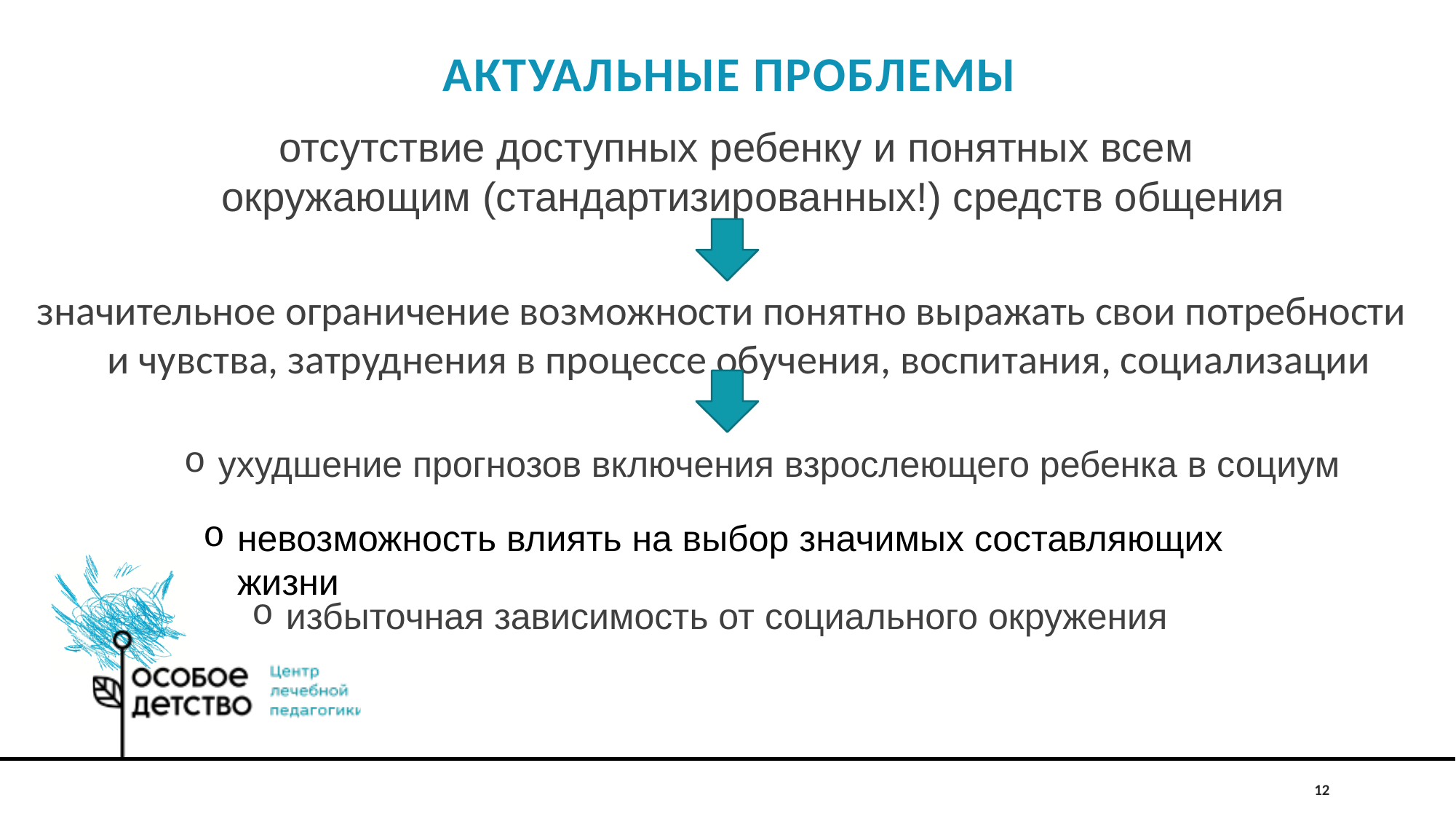

# АКТУАЛЬНЫЕ ПРОБЛЕМЫ
отсутствие доступных ребенку и понятных всем окружающим (стандартизированных!) средств общения

значительное ограничение возможности понятно выражать свои потребности и чувства, затруднения в процессе обучения, воспитания, социализации

ухудшение прогнозов включения взрослеющего ребенка в социум
невозможность влиять на выбор значимых составляющих жизни
избыточная зависимость от социального окружения
12